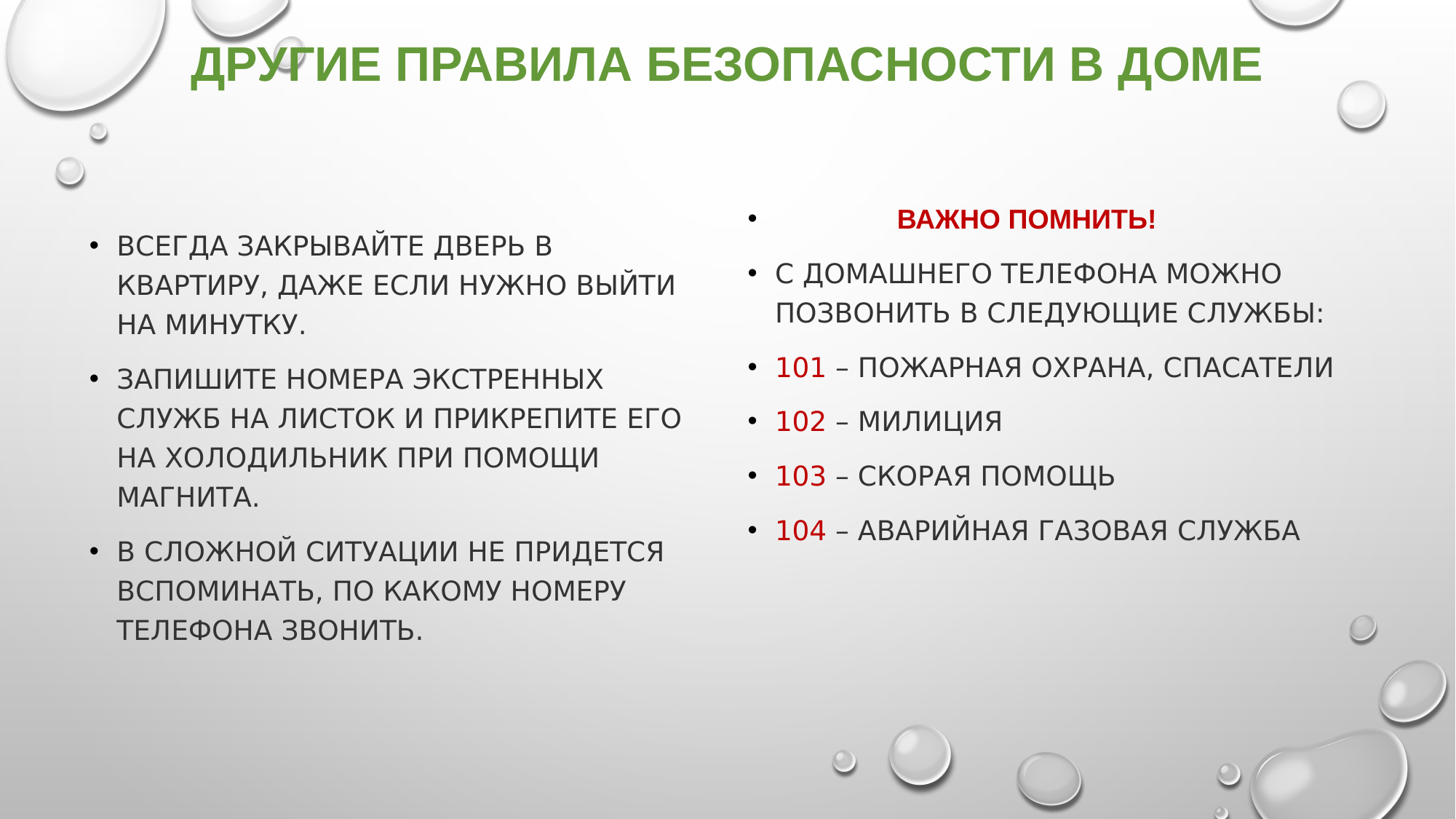

# Другие правила безопасности в доме
                Важно помнить!
С домашнего телефона можно позвонить в следующие службы:
101 – Пожарная охрана, спасатели
102 – Милиция
103 – Скорая помощь
104 – Аварийная газовая служба
всегда закрывайте дверь в квартиру, даже если нужно выйти на минутку.
запишите номера экстренных служб на листок и прикрепите его на холодильник при помощи магнита.
В сложной ситуации не придется вспоминать, по какому номеру телефона звонить.